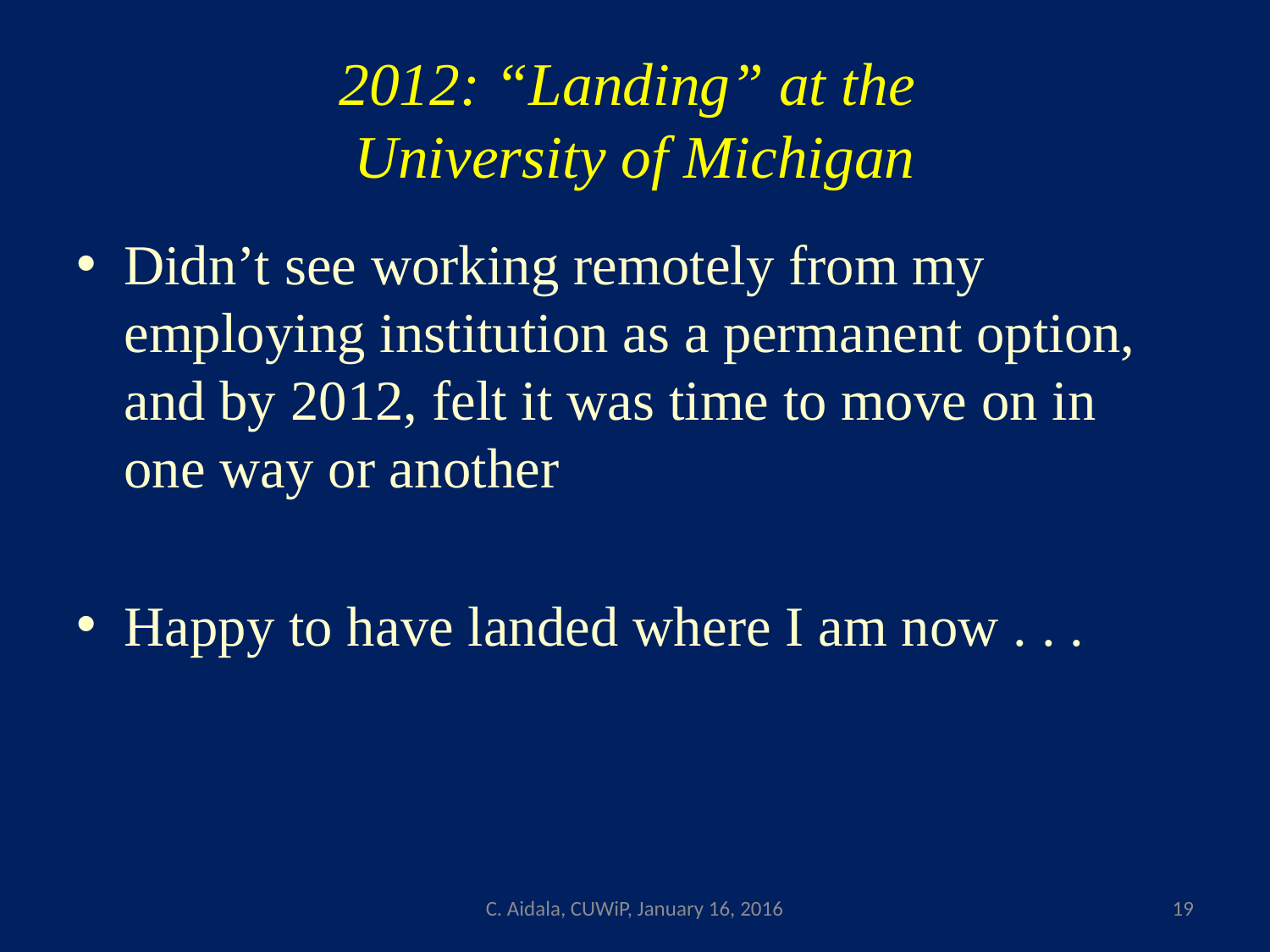

# 2012: “Landing” at the University of Michigan
Didn’t see working remotely from my employing institution as a permanent option, and by 2012, felt it was time to move on in one way or another

Happy to have landed where I am now . . .
C. Aidala, CUWiP, January 16, 2016
19